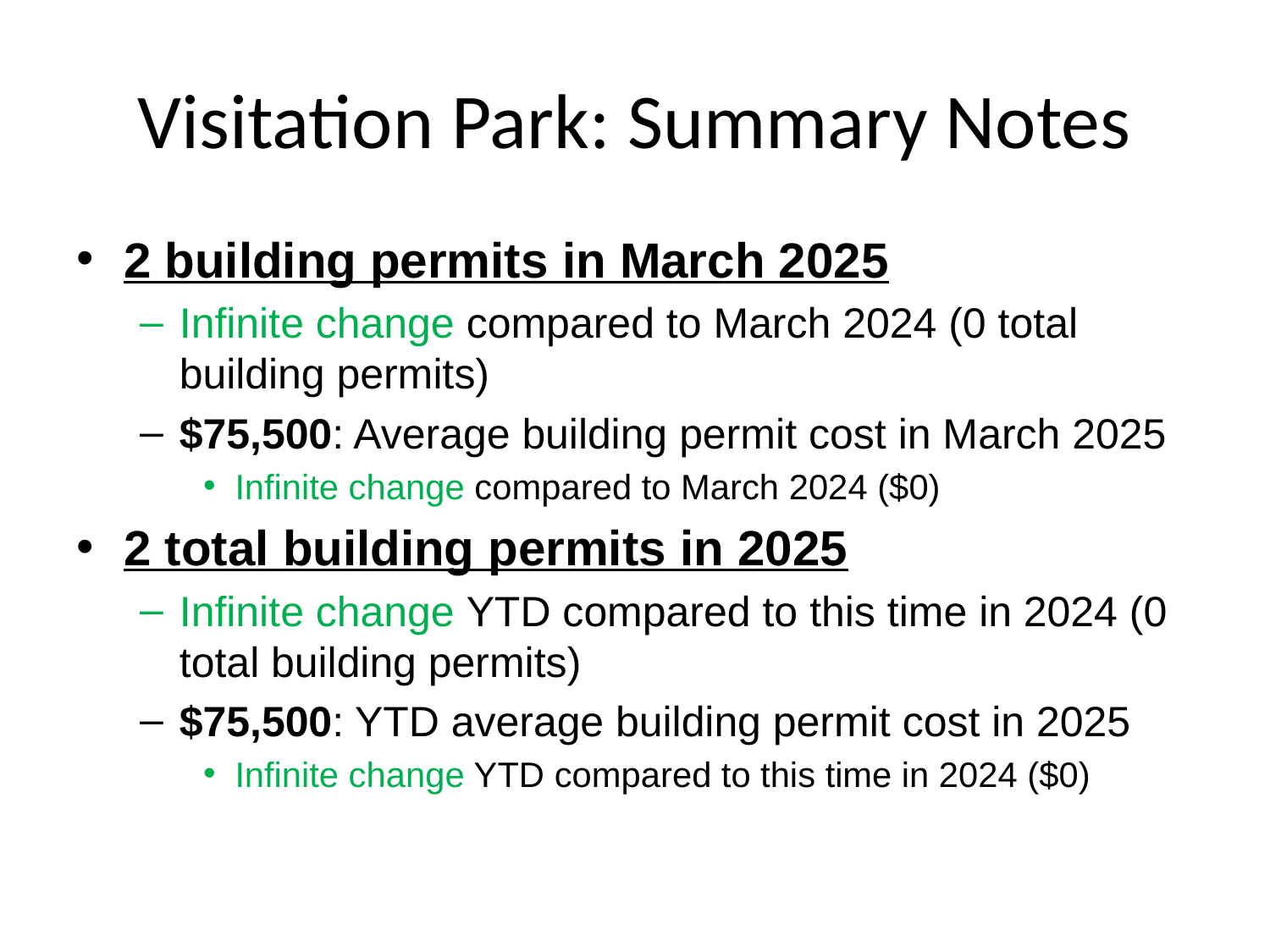

# Visitation Park: Summary Notes
2 building permits in March 2025
Infinite change compared to March 2024 (0 total building permits)
$75,500: Average building permit cost in March 2025
Infinite change compared to March 2024 ($0)
2 total building permits in 2025
Infinite change YTD compared to this time in 2024 (0 total building permits)
$75,500: YTD average building permit cost in 2025
Infinite change YTD compared to this time in 2024 ($0)